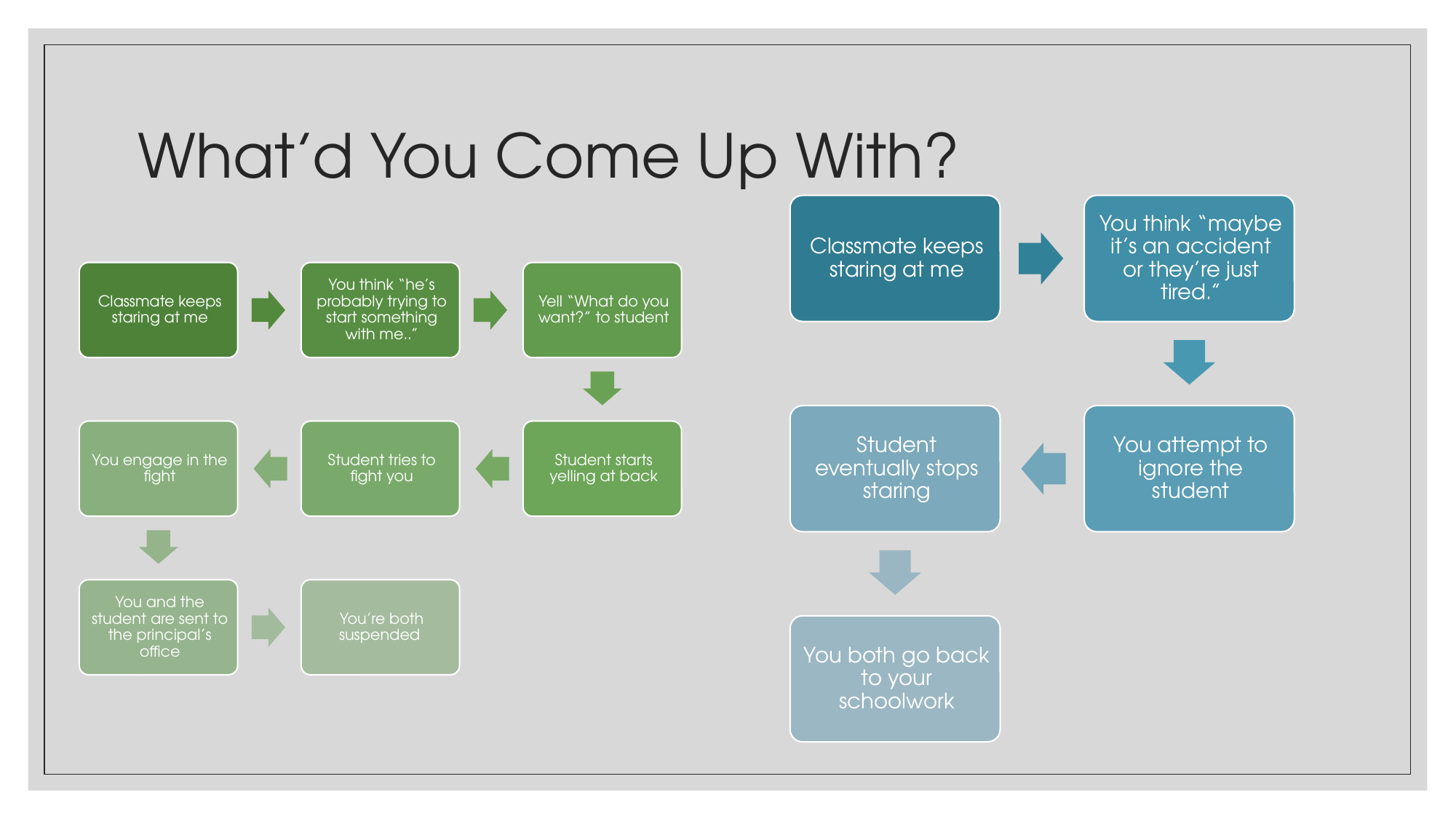

# What’d You Come Up With?
Classmate keeps staring at me

You think “he’s probably trying to start something with me..”

Yell “What do you want?” to student

Student starts yelling at back

Student tries to fight you

You engage in the fight

You and the student are sent to the principal’s office

You’re both suspended
Classmate keeps staring at me

You think “maybe it’s an accident or they’re just tired.”

You attempt to ignore the student

Student eventually stops staring

You both go back to your schoolwork